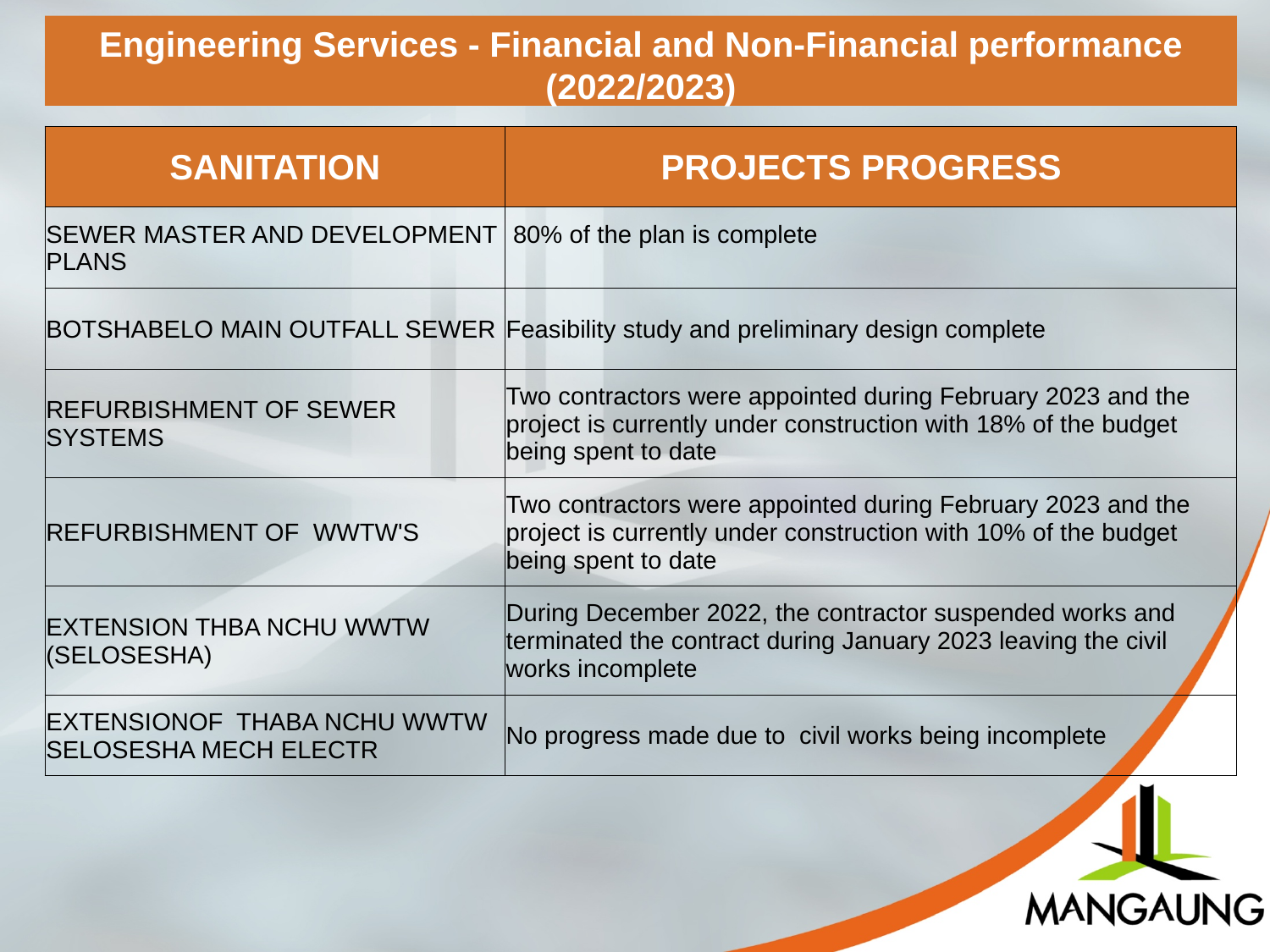

Engineering Services - Financial and Non-Financial performance (2022/2023)
| SANITATION | PROJECTS PROGRESS |
| --- | --- |
| SEWER MASTER AND DEVELOPMENT PLANS | 80% of the plan is complete |
| BOTSHABELO MAIN OUTFALL SEWER | Feasibility study and preliminary design complete |
| REFURBISHMENT OF SEWER SYSTEMS | Two contractors were appointed during February 2023 and the project is currently under construction with 18% of the budget being spent to date |
| REFURBISHMENT OF WWTW'S | Two contractors were appointed during February 2023 and the project is currently under construction with 10% of the budget being spent to date |
| EXTENSION THBA NCHU WWTW (SELOSESHA) | During December 2022, the contractor suspended works and terminated the contract during January 2023 leaving the civil works incomplete |
| EXTENSIONOF THABA NCHU WWTW SELOSESHA MECH ELECTR | No progress made due to civil works being incomplete |